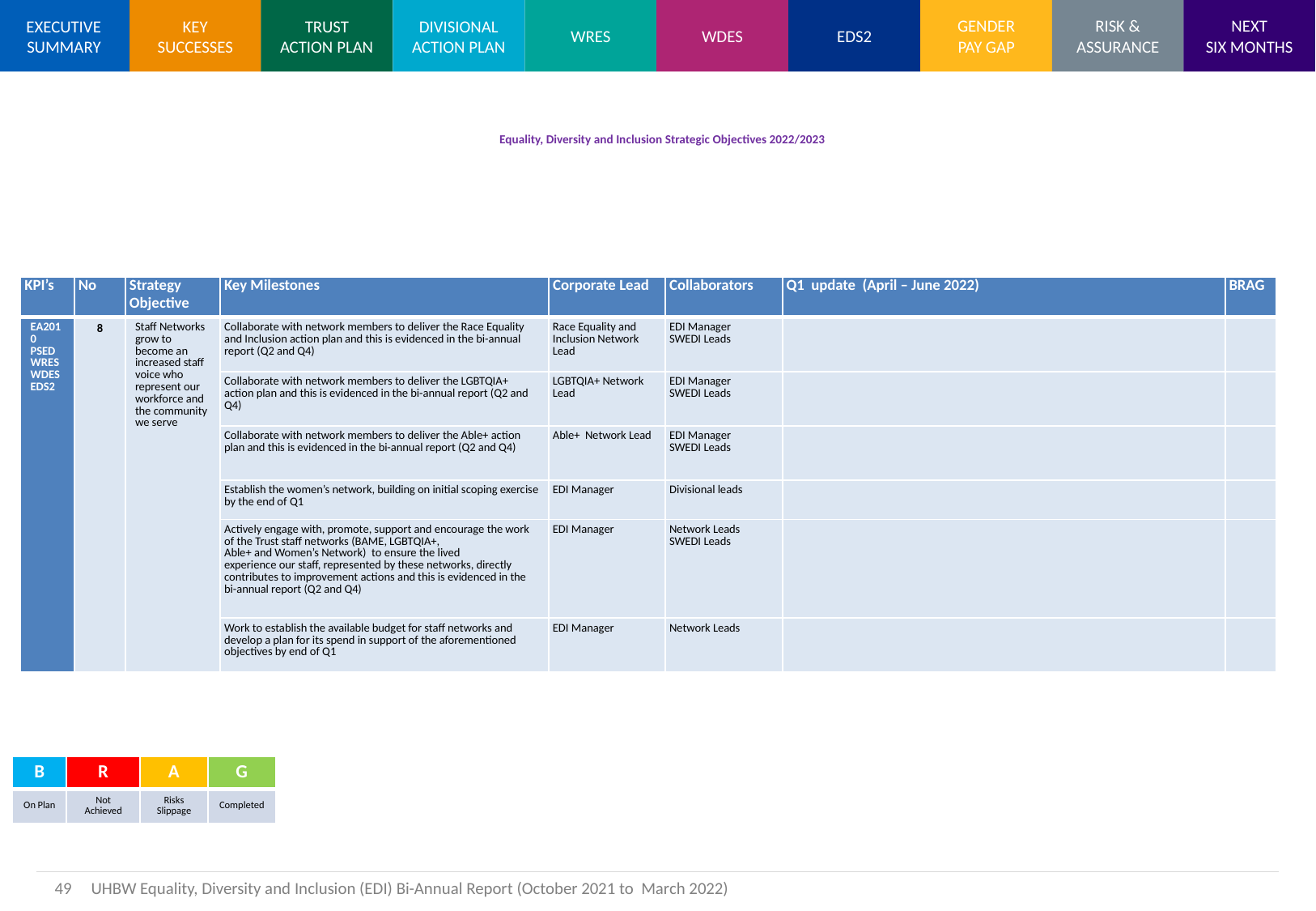

# Equality, Diversity and Inclusion Strategic Objectives 2022/2023
| KPI’s | No | Strategy Objective | Key Milestones | Corporate Lead | Collaborators | Q1  update  (April – June 2022) | BRAG |
| --- | --- | --- | --- | --- | --- | --- | --- |
| EA2010 PSED WRES WDES EDS2 | 8 | Staff Networks grow to become an increased staff voice who represent our workforce and the community we serve | Collaborate with network members to deliver the Race Equality and Inclusion action plan and this is evidenced in the bi-annual report (Q2 and Q4) | Race Equality and Inclusion Network Lead | EDI Manager SWEDI Leads |  |  |
|  |  |  | Collaborate with network members to deliver the LGBTQIA+ action plan and this is evidenced in the bi-annual report (Q2 and Q4) | LGBTQIA+ Network Lead | EDI Manager SWEDI Leads |  |  |
|  |  |  | Collaborate with network members to deliver the Able+ action plan and this is evidenced in the bi-annual report (Q2 and Q4) | Able+ Network Lead | EDI Manager SWEDI Leads |  |  |
|  |  |  | Establish the women’s network, building on initial scoping exercise by the end of Q1 | EDI Manager | Divisional leads |  |  |
|  |  |  | Actively engage with, promote, support and encourage the work of the Trust staff networks (BAME, LGBTQIA+, Able+ and Women’s Network)  to ensure the lived experience our staff, represented by these networks, directly contributes to improvement actions and this is evidenced in the bi-annual report (Q2 and Q4) | EDI Manager | Network Leads SWEDI Leads |  |  |
|  |  |  | Work to establish the available budget for staff networks and develop a plan for its spend in support of the aforementioned objectives by end of Q1 | EDI Manager | Network Leads |  |  |
| B | R | A | G |
| --- | --- | --- | --- |
| On Plan | Not Achieved | Risks Slippage | Completed |
49